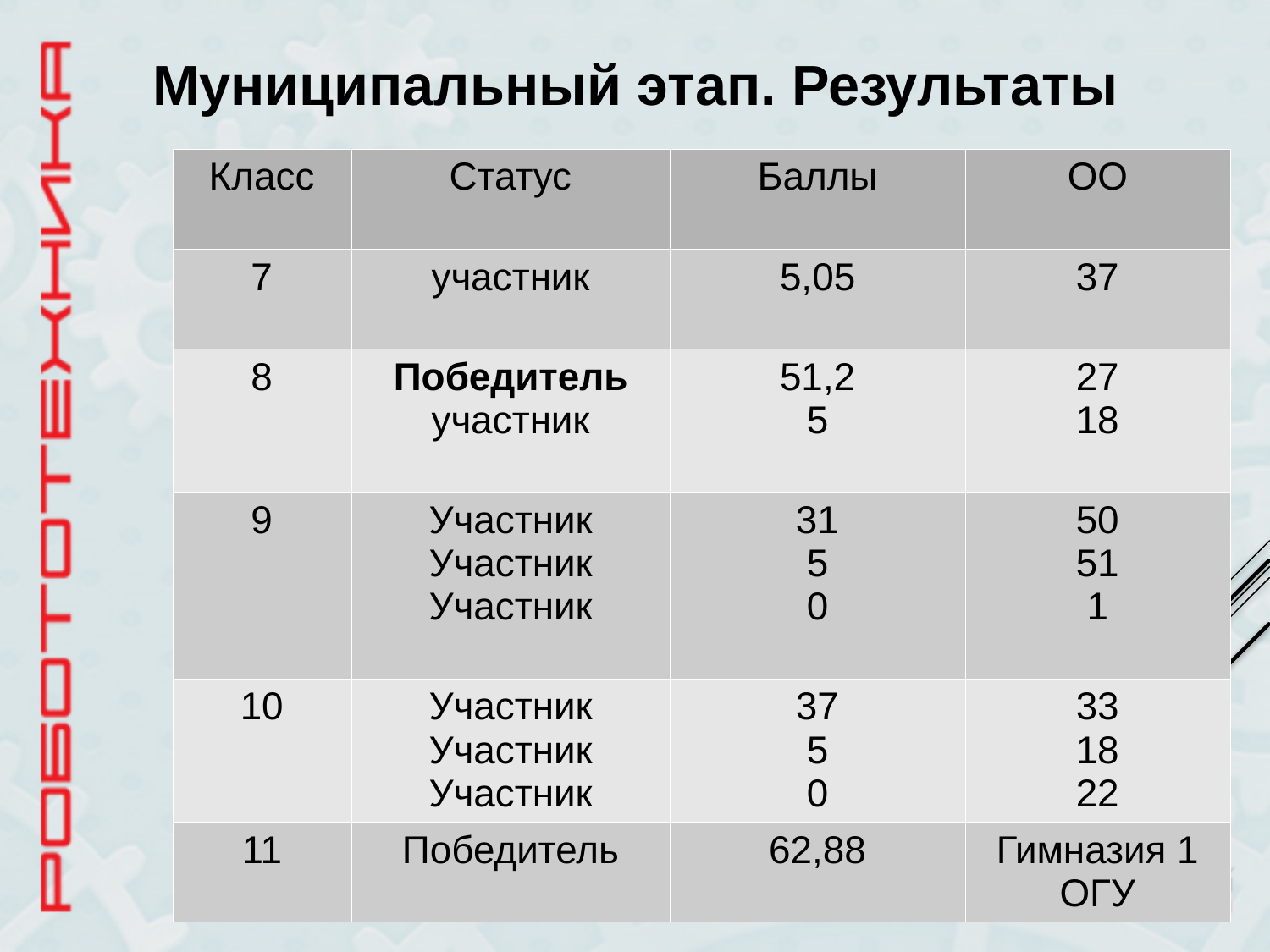

Муниципальный этап. Результаты
| Класс | Статус | Баллы | ОО |
| --- | --- | --- | --- |
| 7 | участник | 5,05 | 37 |
| 8 | Победитель участник | 51,2 5 | 27 18 |
| 9 | Участник Участник Участник | 31 5 0 | 50 51 1 |
| 10 | Участник Участник Участник | 37 5 0 | 33 18 22 |
| 11 | Победитель | 62,88 | Гимназия 1 ОГУ |